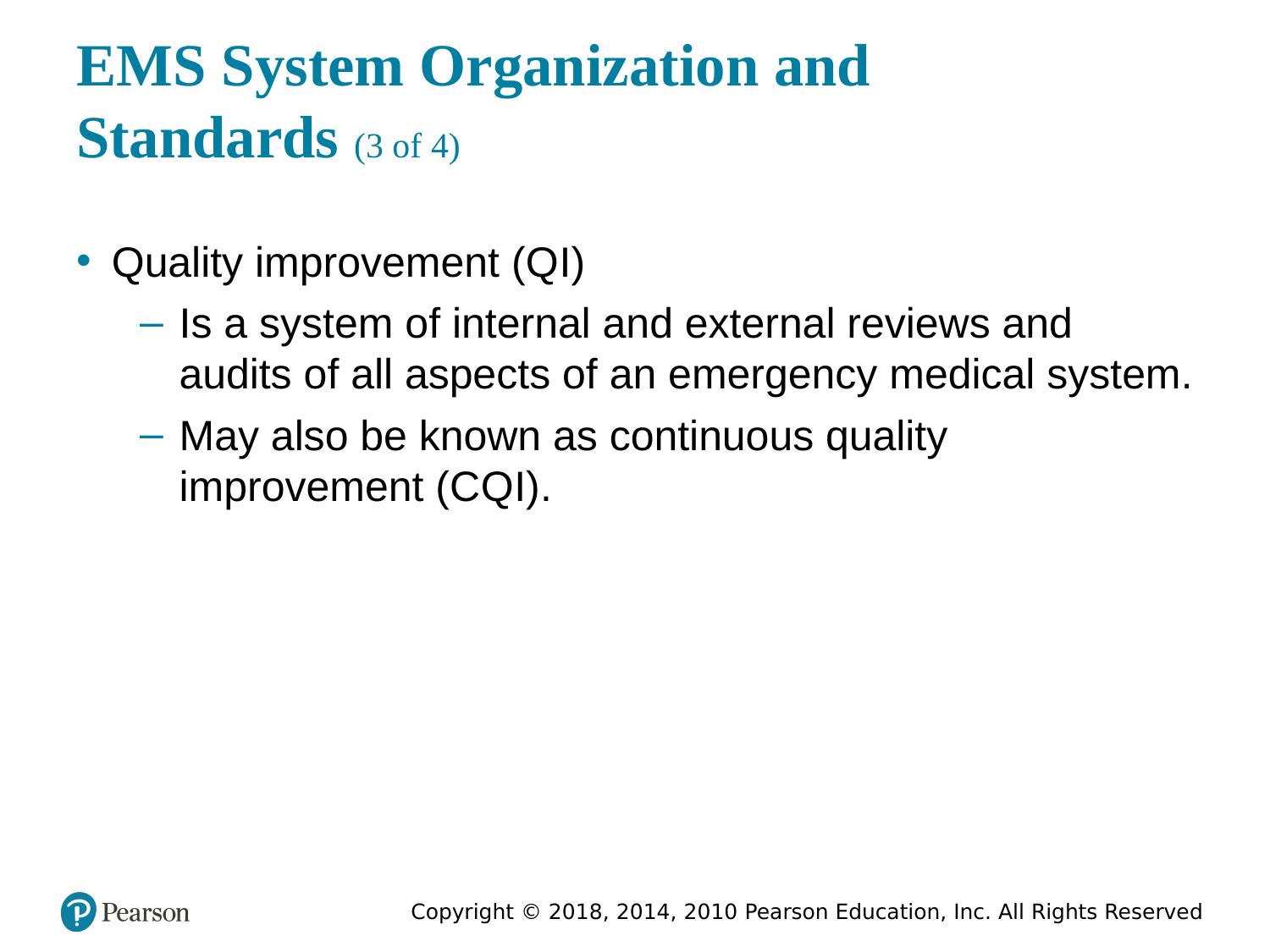

# E M S System Organization and Standards (3 of 4)
Quality improvement (Q I)
Is a system of internal and external reviews and audits of all aspects of an emergency medical system.
May also be known as continuous quality improvement (C Q I).